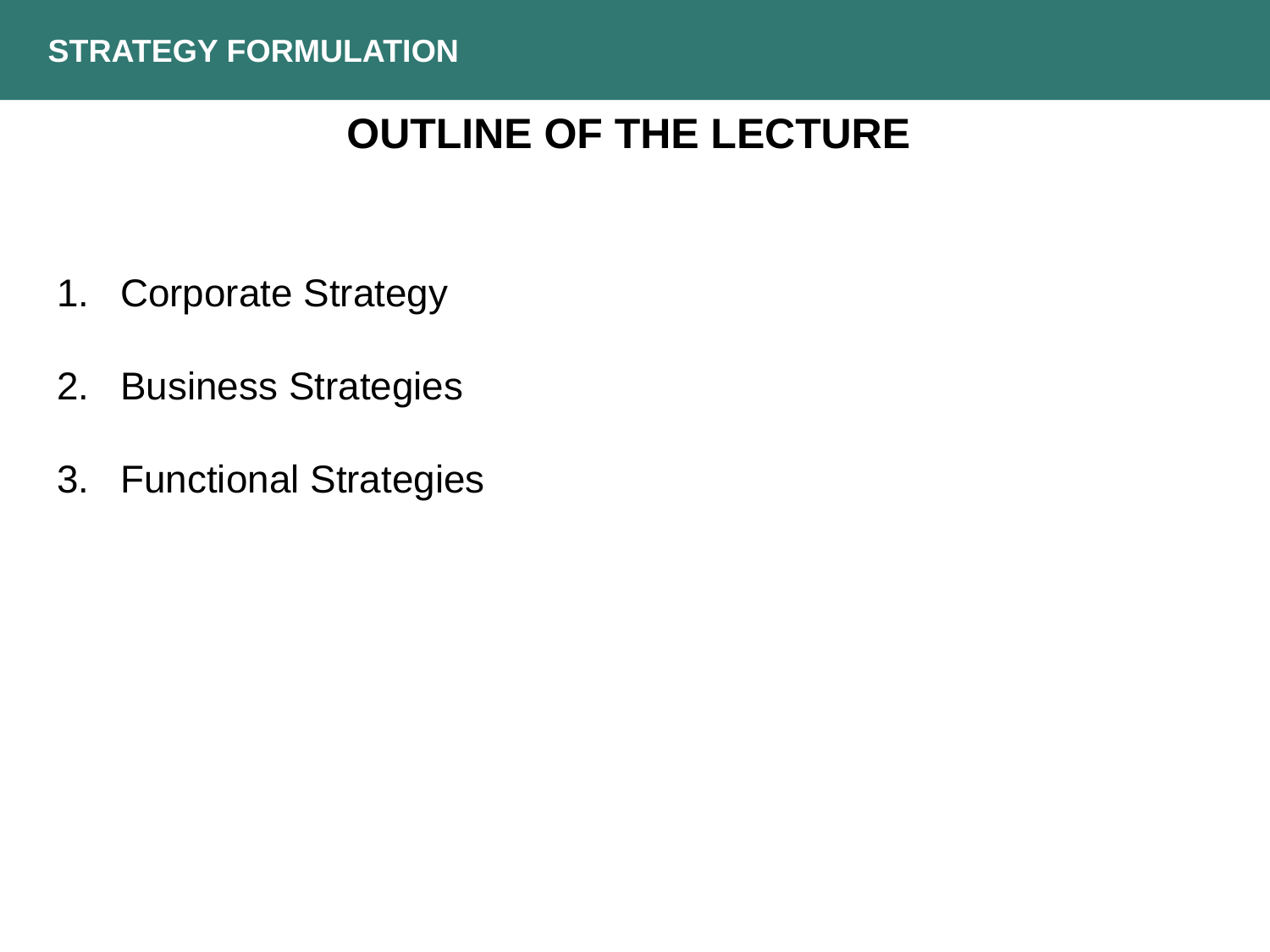

Strategy Formulation
Outline of the lecture

Corporate Strategy

Business Strategies

Functional Strategies